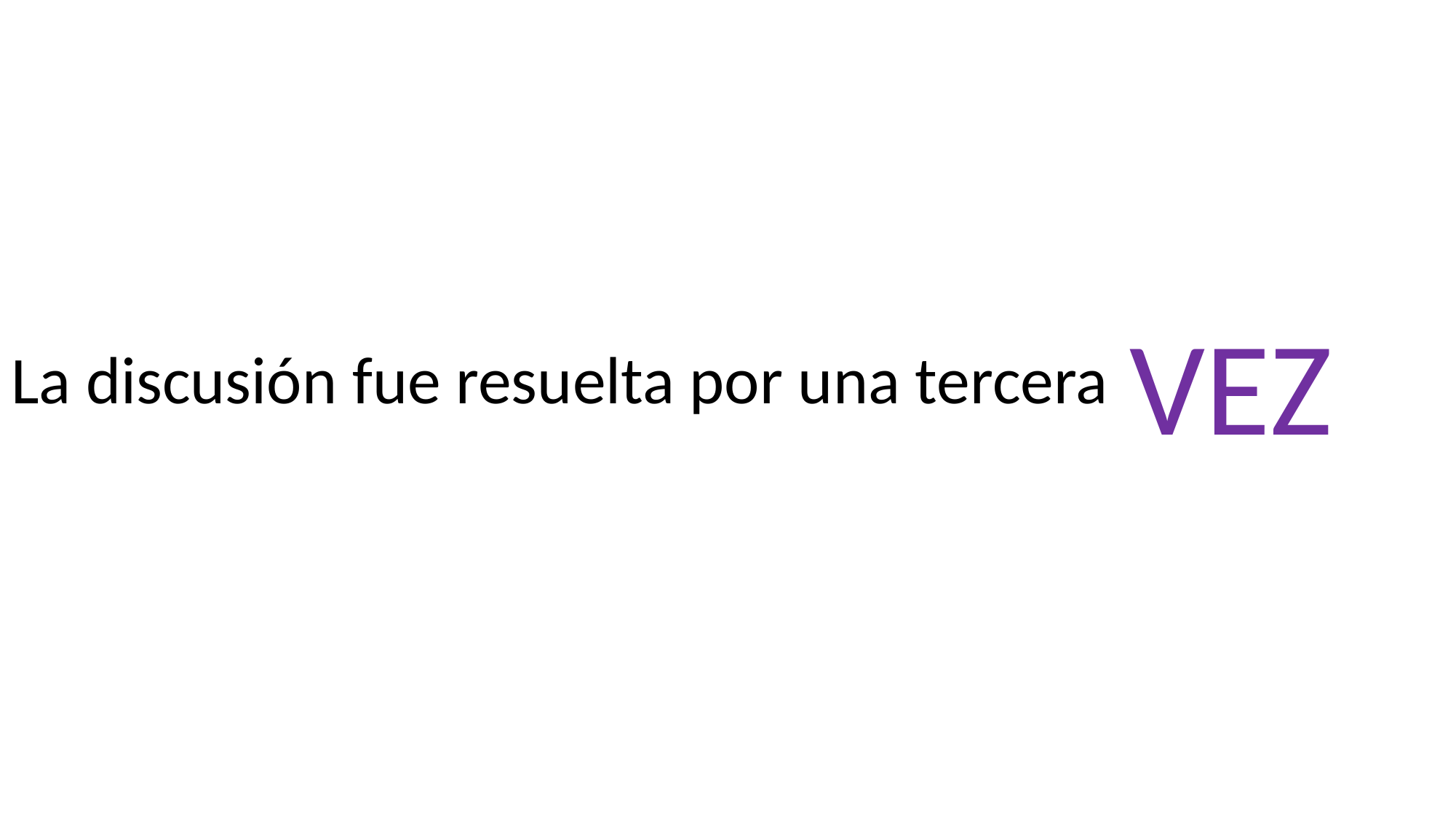

VEZ
# La discusión fue resuelta por una tercera